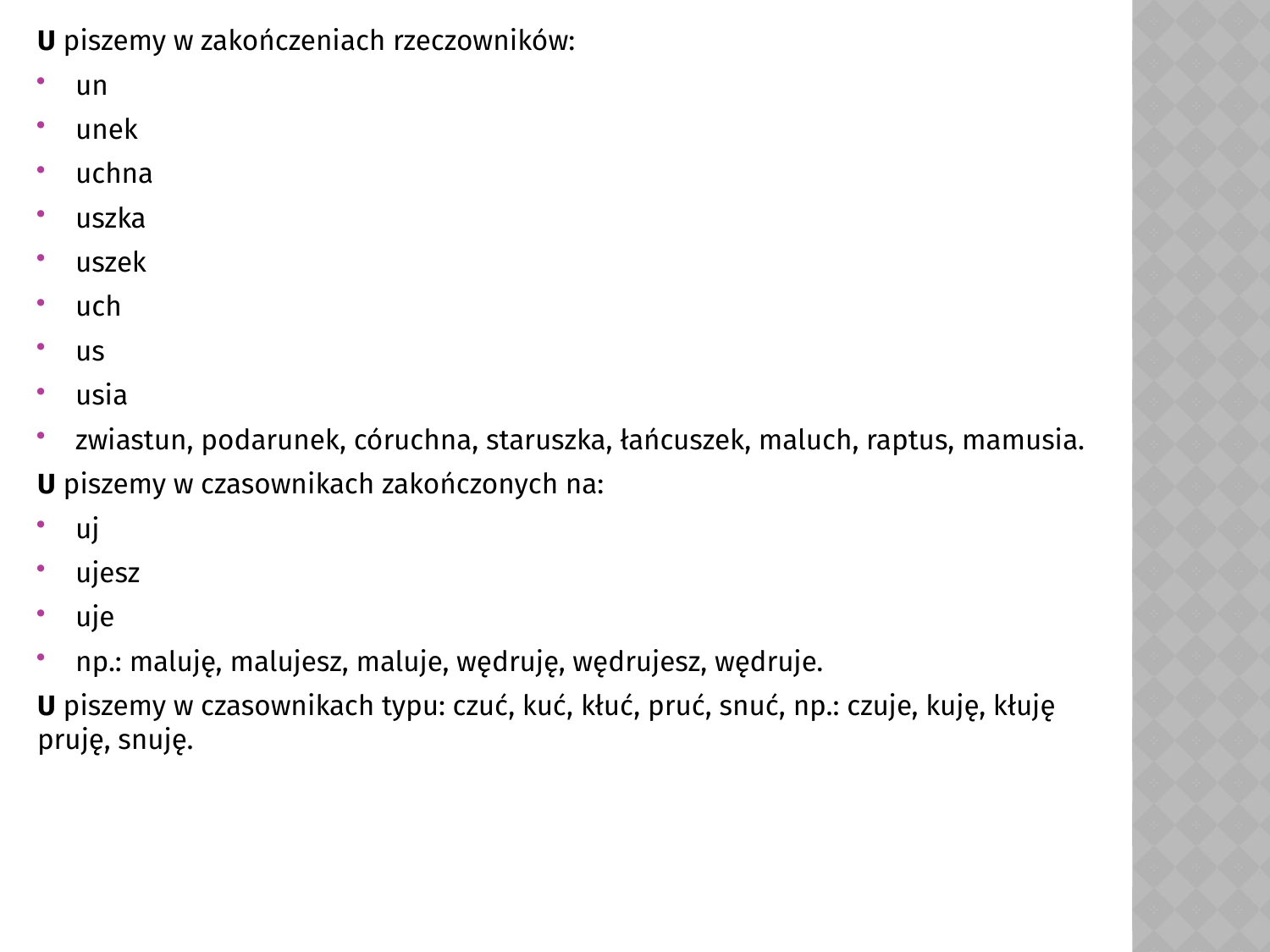

U piszemy w zakończeniach rzeczowników:
un
unek
uchna
uszka
uszek
uch
us
usia
zwiastun, podarunek, córuchna, staruszka, łańcuszek, maluch, raptus, mamusia.
U piszemy w czasownikach zakończonych na:
uj
ujesz
uje
np.: maluję, malujesz, maluje, wędruję, wędrujesz, wędruje.
U piszemy w czasownikach typu: czuć, kuć, kłuć, pruć, snuć, np.: czuje, kuję, kłuję pruję, snuję.